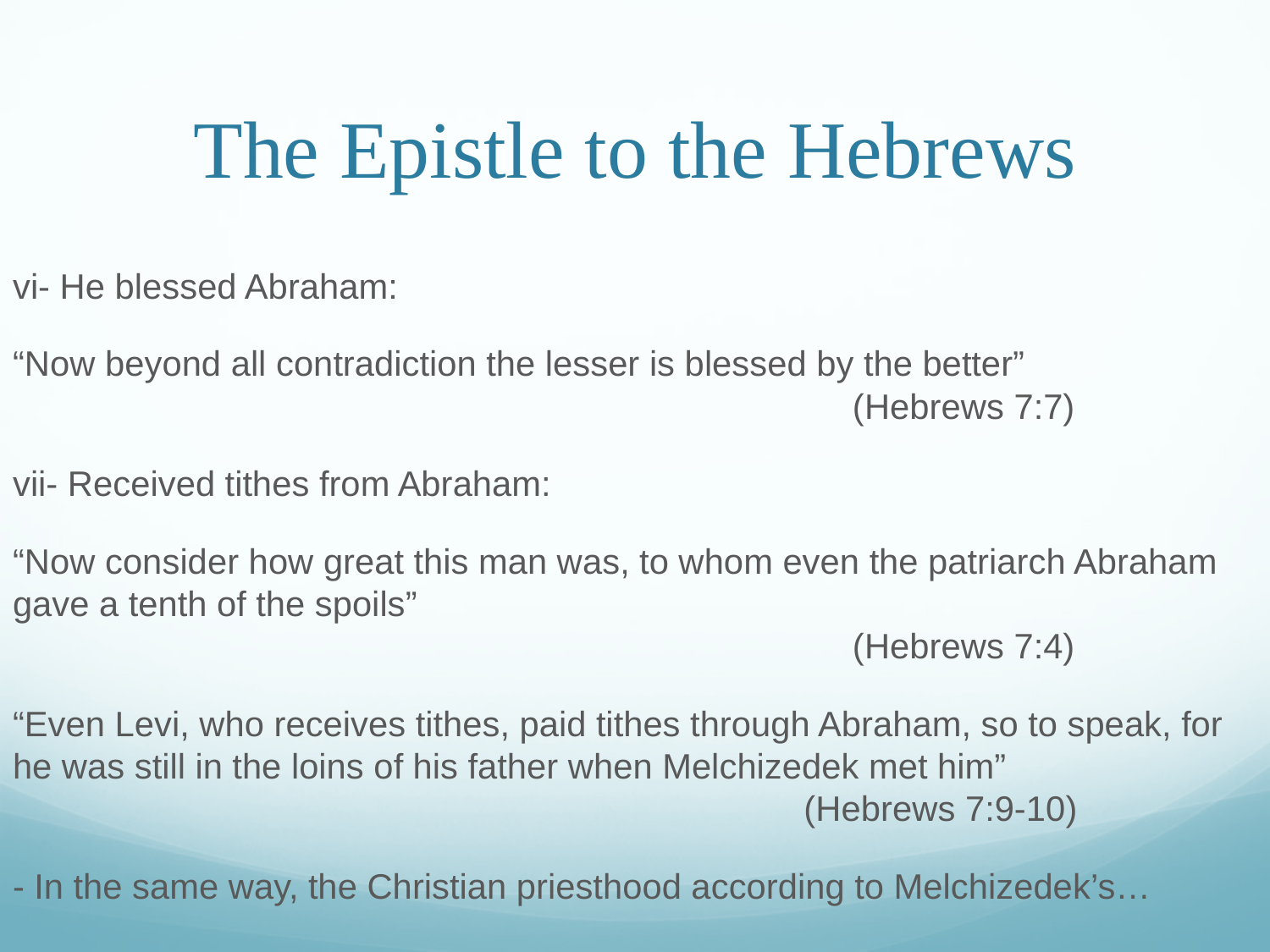

# The Epistle to the Hebrews
vi- He blessed Abraham:
“Now beyond all contradiction the lesser is blessed by the better”								        (Hebrews 7:7)
vii- Received tithes from Abraham:
“Now consider how great this man was, to whom even the patriarch Abraham gave a tenth of the spoils”			  									        (Hebrews 7:4)
“Even Levi, who receives tithes, paid tithes through Abraham, so to speak, for he was still in the loins of his father when Melchizedek met him”								   (Hebrews 7:9-10)
- In the same way, the Christian priesthood according to Melchizedek’s…